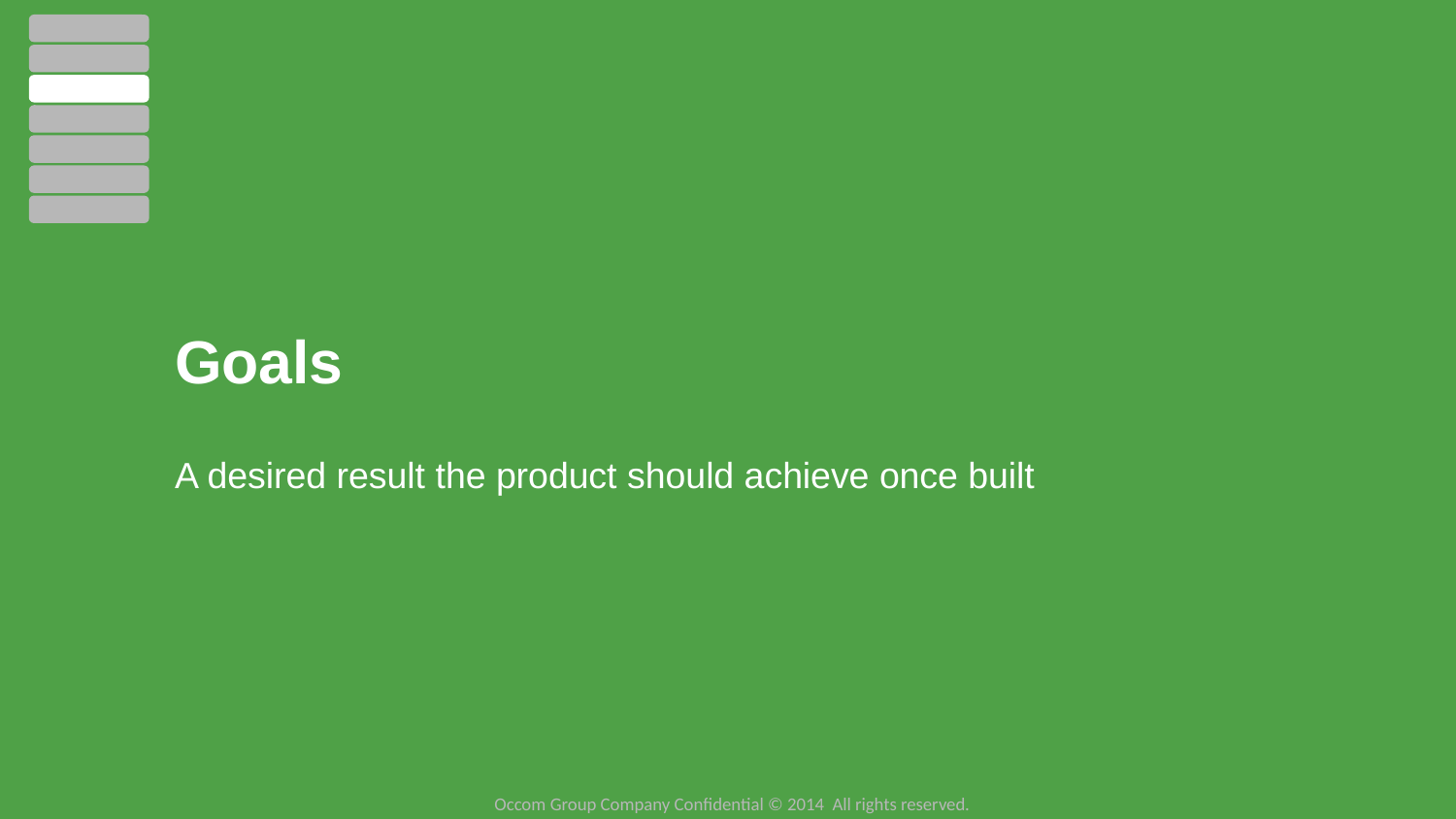

Goals

A desired result the product should achieve once built